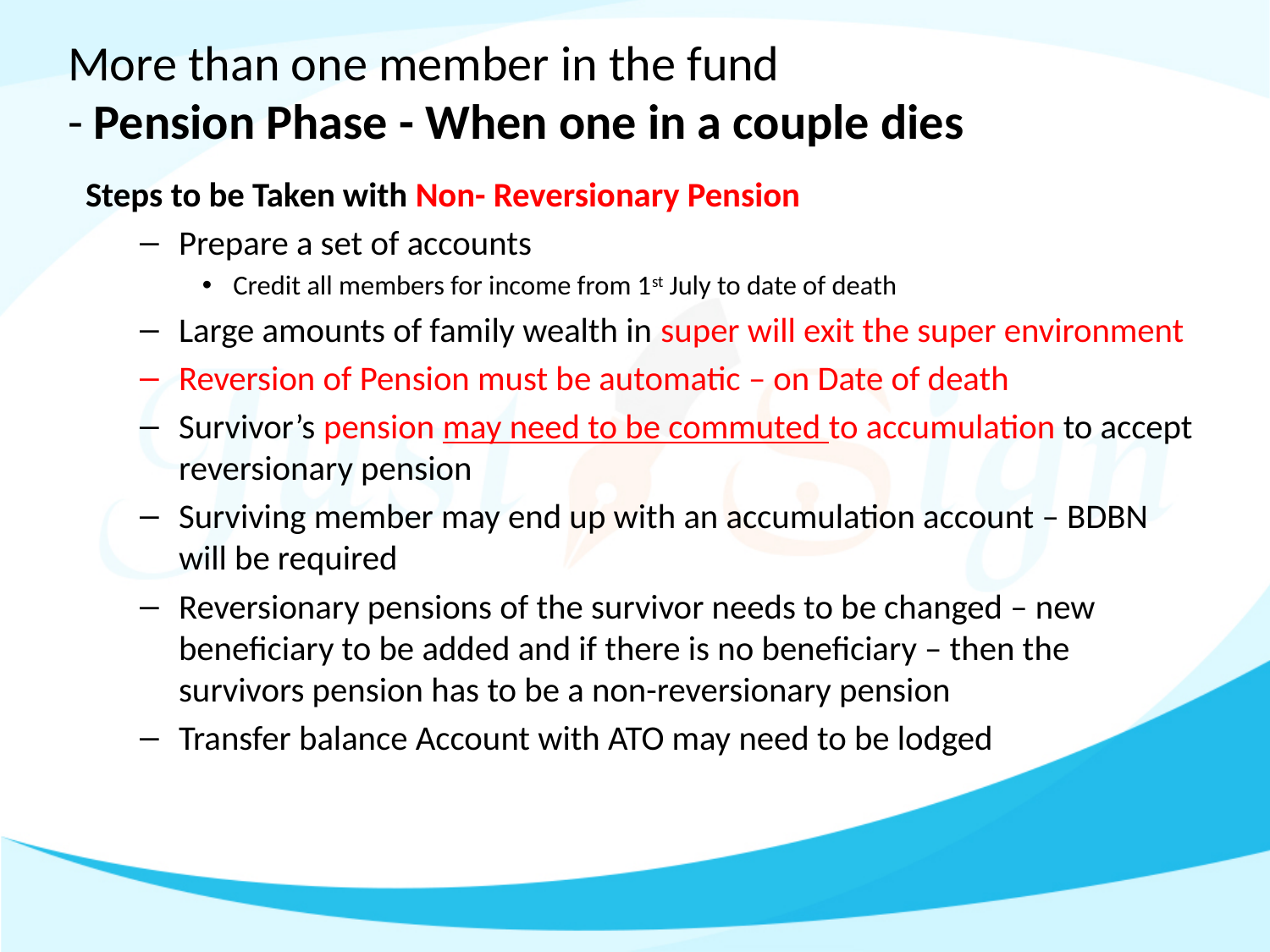

# More than one member in the fund - Pension Phase - When one in a couple dies
 Steps to be Taken with Non- Reversionary Pension
Prepare a set of accounts
Credit all members for income from 1st July to date of death
Large amounts of family wealth in super will exit the super environment
Reversion of Pension must be automatic – on Date of death
Survivor’s pension may need to be commuted to accumulation to accept reversionary pension
Surviving member may end up with an accumulation account – BDBN will be required
Reversionary pensions of the survivor needs to be changed – new beneficiary to be added and if there is no beneficiary – then the survivors pension has to be a non-reversionary pension
Transfer balance Account with ATO may need to be lodged